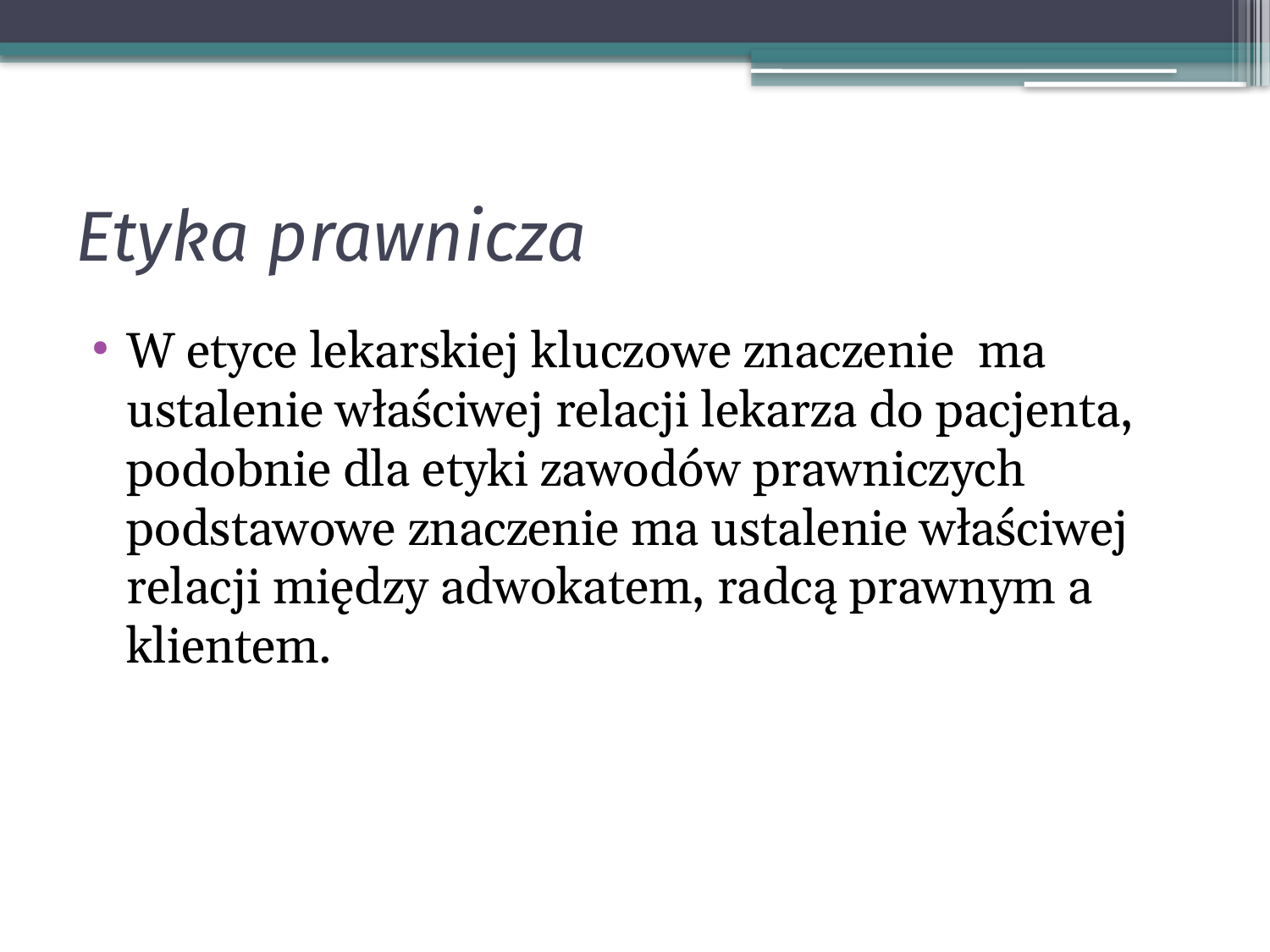

# Etyka prawnicza
W etyce lekarskiej kluczowe znaczenie  ma ustalenie właściwej relacji lekarza do pacjenta, podobnie dla etyki zawodów prawniczych podstawowe znaczenie ma ustalenie właściwej relacji między adwokatem, radcą prawnym a klientem.